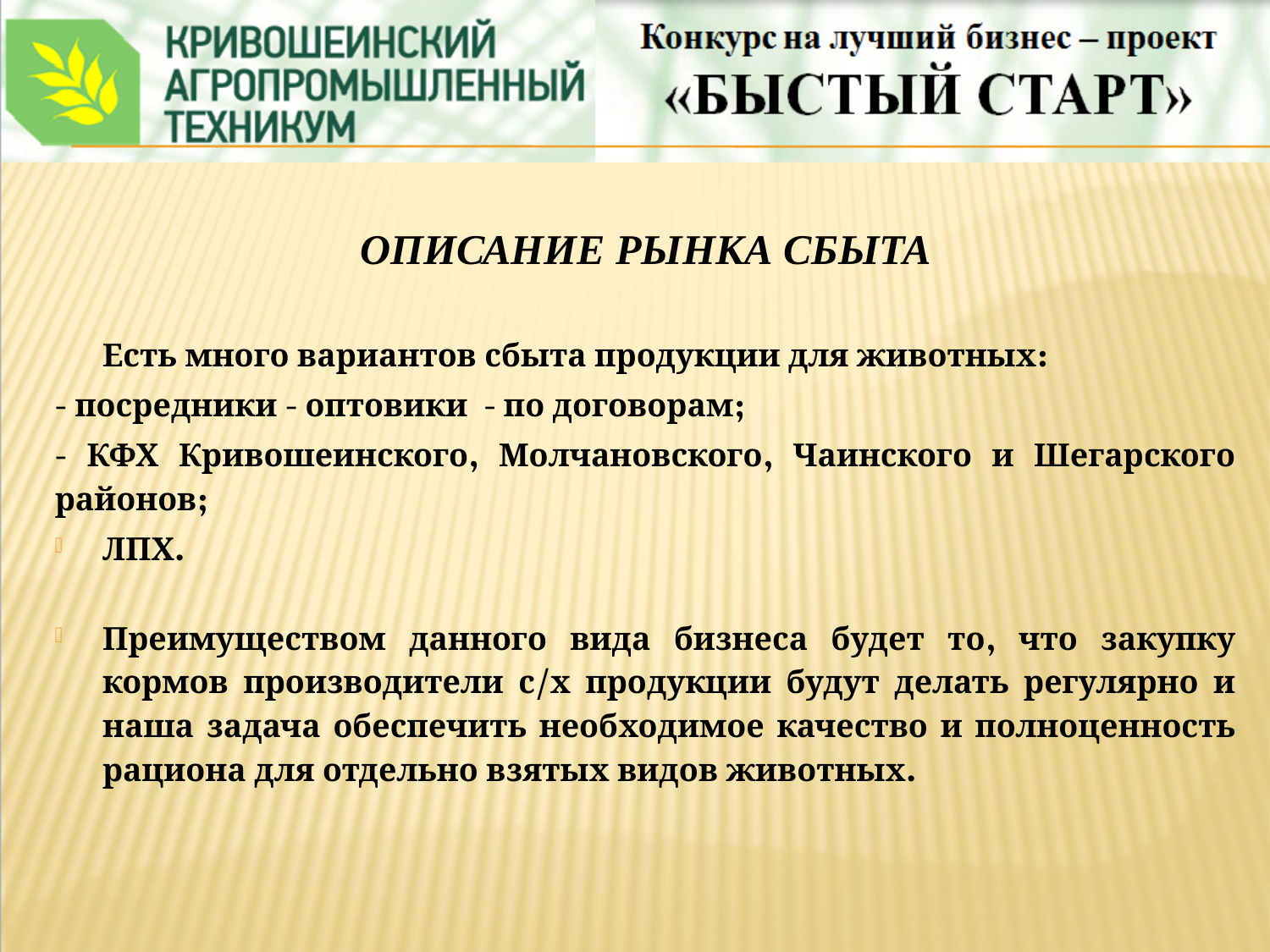

#
ОПИСАНИЕ РЫНКА СБЫТА

Есть много вариантов сбыта продукции для животных:
- посредники - оптовики  - по договорам;
- КФХ Кривошеинского, Молчановского, Чаинского и Шегарского районов;
ЛПХ.

Преимуществом данного вида бизнеса будет то, что закупку кормов производители с/х продукции будут делать регулярно и наша задача обеспечить необходимое качество и полноценность рациона для отдельно взятых видов животных.